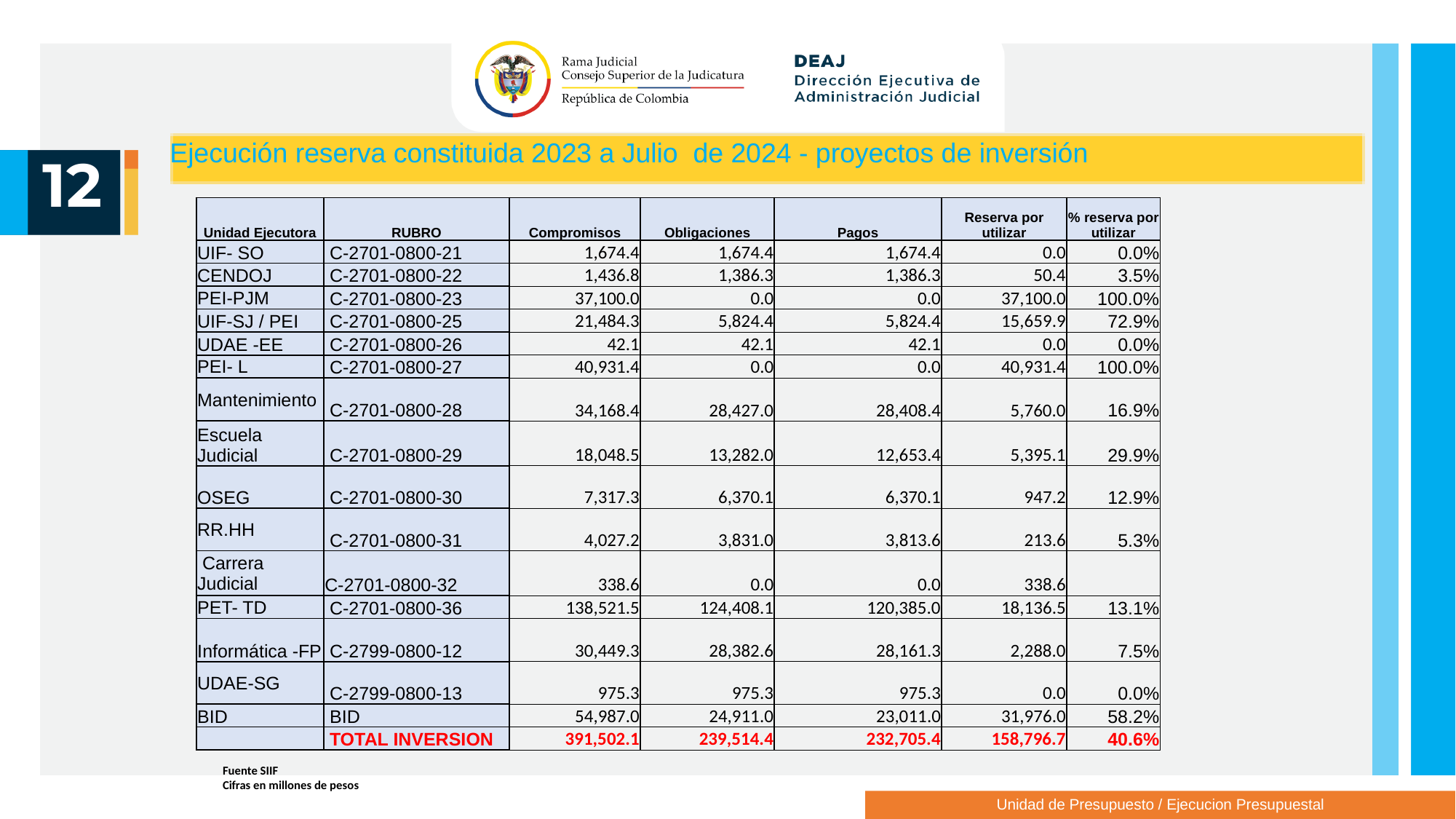

Ejecución reserva constituida 2023 a Julio  de 2024 - proyectos de inversión
12
| Unidad Ejecutora | RUBRO | Compromisos | Obligaciones | Pagos | Reserva por utilizar | % reserva por utilizar |
| --- | --- | --- | --- | --- | --- | --- |
| UIF- SO | C-2701-0800-21 | 1,674.4 | 1,674.4 | 1,674.4 | 0.0 | 0.0% |
| CENDOJ | C-2701-0800-22 | 1,436.8 | 1,386.3 | 1,386.3 | 50.4 | 3.5% |
| PEI-PJM | C-2701-0800-23 | 37,100.0 | 0.0 | 0.0 | 37,100.0 | 100.0% |
| UIF-SJ / PEI | C-2701-0800-25 | 21,484.3 | 5,824.4 | 5,824.4 | 15,659.9 | 72.9% |
| UDAE -EE | C-2701-0800-26 | 42.1 | 42.1 | 42.1 | 0.0 | 0.0% |
| PEI- L | C-2701-0800-27 | 40,931.4 | 0.0 | 0.0 | 40,931.4 | 100.0% |
| Mantenimiento | C-2701-0800-28 | 34,168.4 | 28,427.0 | 28,408.4 | 5,760.0 | 16.9% |
| Escuela Judicial | C-2701-0800-29 | 18,048.5 | 13,282.0 | 12,653.4 | 5,395.1 | 29.9% |
| OSEG | C-2701-0800-30 | 7,317.3 | 6,370.1 | 6,370.1 | 947.2 | 12.9% |
| RR.HH | C-2701-0800-31 | 4,027.2 | 3,831.0 | 3,813.6 | 213.6 | 5.3% |
| Carrera Judicial | C-2701-0800-32 | 338.6 | 0.0 | 0.0 | 338.6 |  |
| PET- TD | C-2701-0800-36 | 138,521.5 | 124,408.1 | 120,385.0 | 18,136.5 | 13.1% |
| Informática -FP | C-2799-0800-12 | 30,449.3 | 28,382.6 | 28,161.3 | 2,288.0 | 7.5% |
| UDAE-SG | C-2799-0800-13 | 975.3 | 975.3 | 975.3 | 0.0 | 0.0% |
| BID | BID | 54,987.0 | 24,911.0 | 23,011.0 | 31,976.0 | 58.2% |
|  | TOTAL INVERSION | 391,502.1 | 239,514.4 | 232,705.4 | 158,796.7 | 40.6% |
Fuente SIIF
Cifras en millones de pesos

Unidad de Presupuesto / Ejecucion Presupuestal